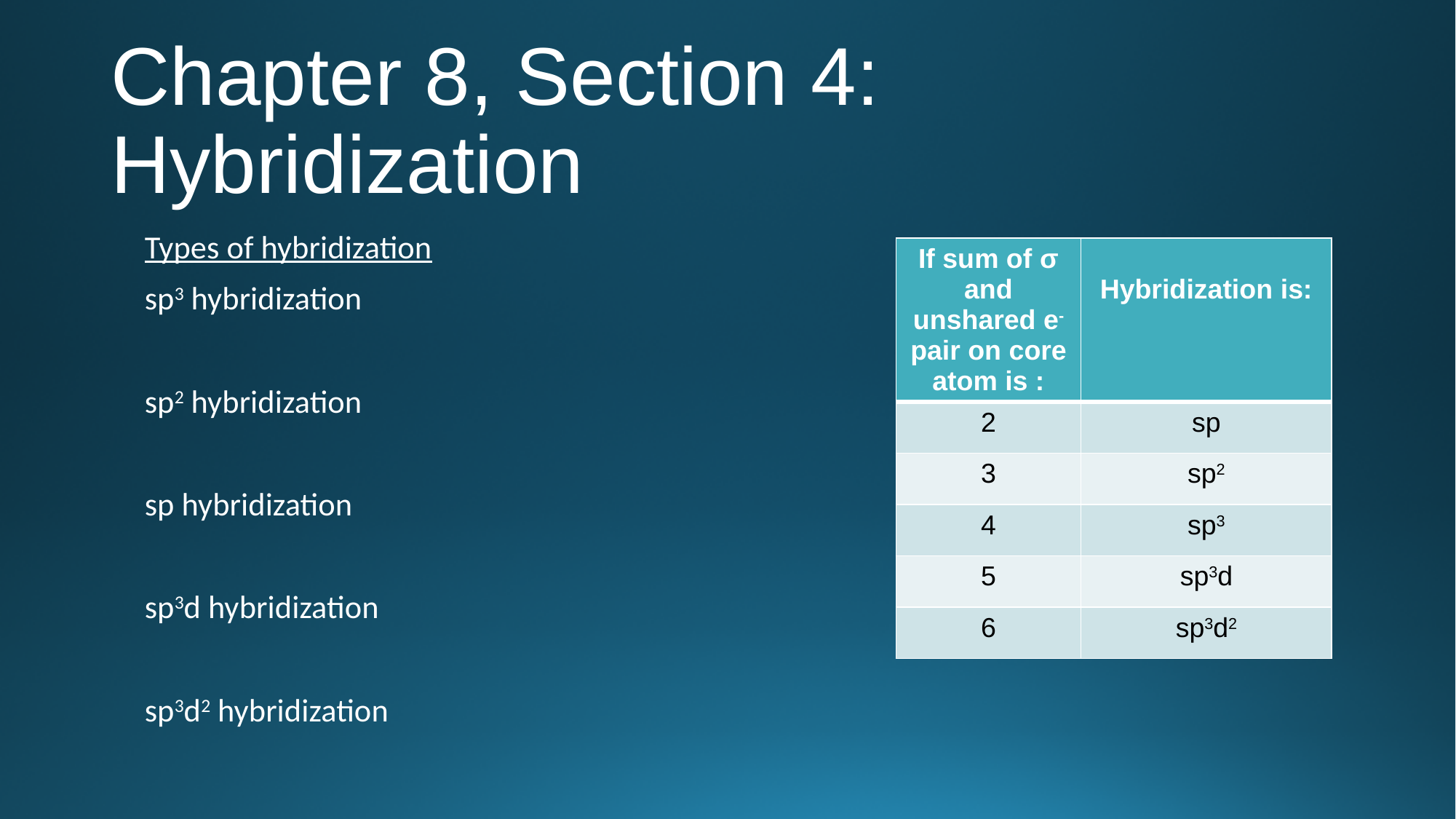

# Chapter 8, Section 4:  Hybridization
Types of hybridization
sp3 hybridization

sp2 hybridization

sp hybridization

sp3d hybridization

sp3d2 hybridization

| If sum of σ and unshared e- pair on core atom is : | Hybridization is: |
| --- | --- |
| 2 | sp |
| 3 | sp2 |
| 4 | sp3 |
| 5 | sp3d |
| 6 | sp3d2 |